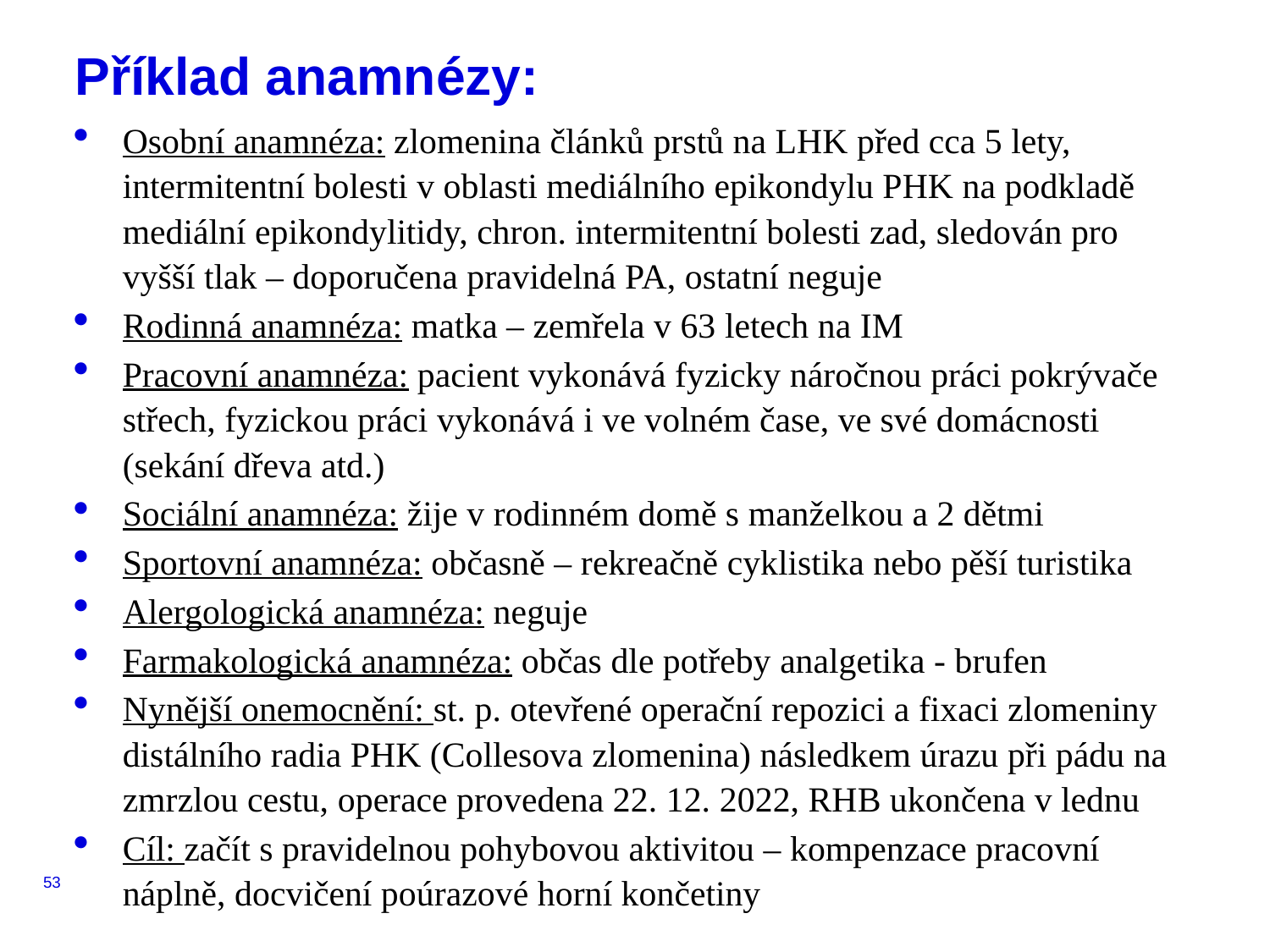

# Příklad anamnézy:
Osobní anamnéza: zlomenina článků prstů na LHK před cca 5 lety, intermitentní bolesti v oblasti mediálního epikondylu PHK na podkladě mediální epikondylitidy, chron. intermitentní bolesti zad, sledován pro vyšší tlak – doporučena pravidelná PA, ostatní neguje
Rodinná anamnéza: matka – zemřela v 63 letech na IM
Pracovní anamnéza: pacient vykonává fyzicky náročnou práci pokrývače střech, fyzickou práci vykonává i ve volném čase, ve své domácnosti (sekání dřeva atd.)
Sociální anamnéza: žije v rodinném domě s manželkou a 2 dětmi
Sportovní anamnéza: občasně – rekreačně cyklistika nebo pěší turistika
Alergologická anamnéza: neguje
Farmakologická anamnéza: občas dle potřeby analgetika - brufen
Nynější onemocnění: st. p. otevřené operační repozici a fixaci zlomeniny distálního radia PHK (Collesova zlomenina) následkem úrazu při pádu na zmrzlou cestu, operace provedena 22. 12. 2022, RHB ukončena v lednu
Cíl: začít s pravidelnou pohybovou aktivitou – kompenzace pracovní náplně, docvičení poúrazové horní končetiny

53